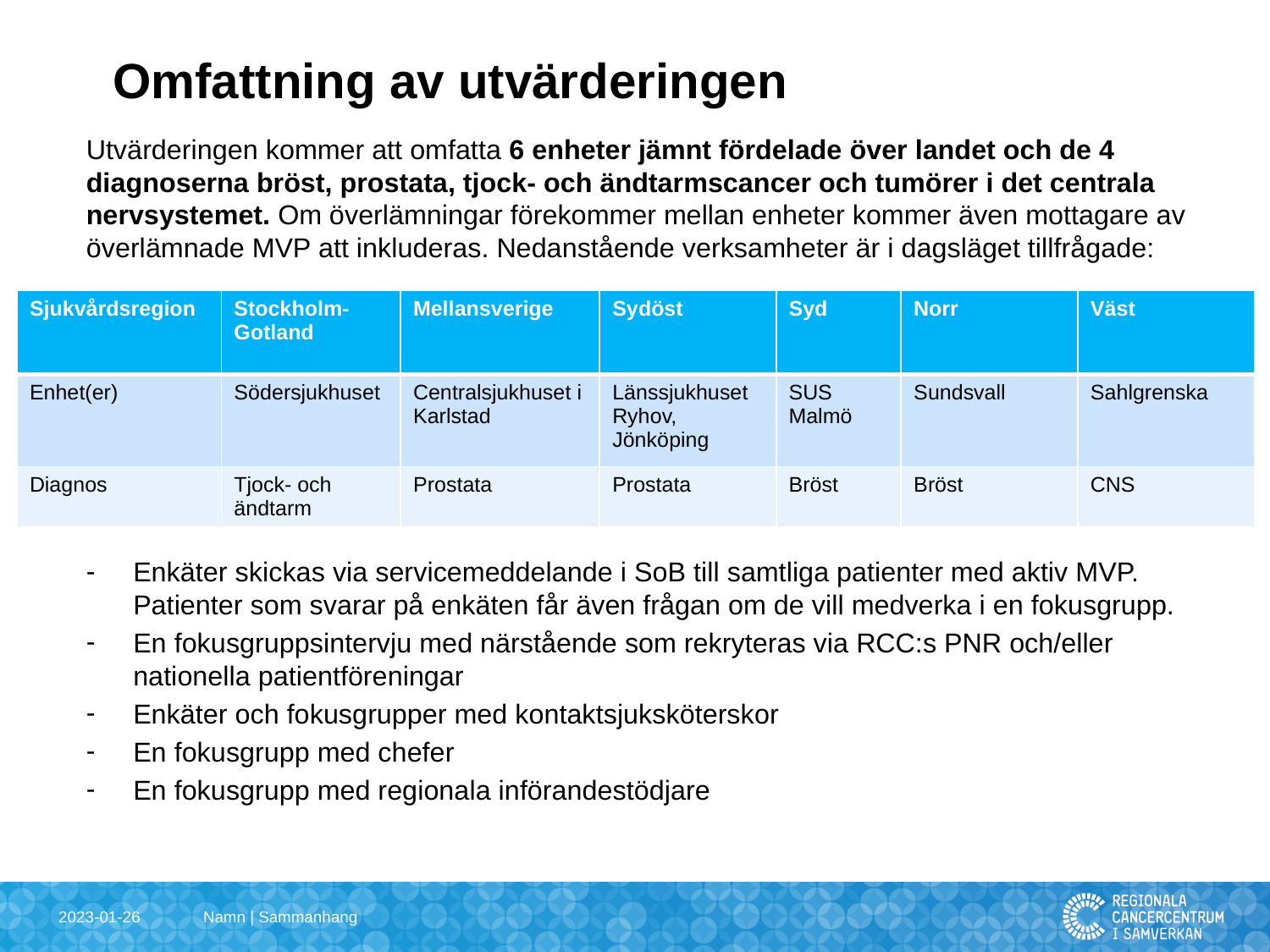

# Omfattning av utvärderingen
Utvärderingen kommer att omfatta 6 enheter jämnt fördelade över landet och de 4 diagnoserna bröst, prostata, tjock- och ändtarmscancer och tumörer i det centrala nervsystemet. Om överlämningar förekommer mellan enheter kommer även mottagare av överlämnade MVP att inkluderas. Nedanstående verksamheter är i dagsläget tillfrågade:

Enkäter skickas via servicemeddelande i SoB till samtliga patienter med aktiv MVP. Patienter som svarar på enkäten får även frågan om de vill medverka i en fokusgrupp.
En fokusgruppsintervju med närstående som rekryteras via RCC:s PNR och/eller nationella patientföreningar
Enkäter och fokusgrupper med kontaktsjuksköterskor
En fokusgrupp med chefer
En fokusgrupp med regionala införandestödjare

| Sjukvårdsregion | Stockholm-Gotland | Mellansverige | Sydöst | Syd | Norr | Väst |
| --- | --- | --- | --- | --- | --- | --- |
| Enhet(er) | Södersjukhuset | Centralsjukhuset i Karlstad | Länssjukhuset Ryhov, Jönköping | SUS Malmö | Sundsvall | Sahlgrenska |
| Diagnos | Tjock- och ändtarm | Prostata | Prostata | Bröst | Bröst | CNS |
2023-01-26
Namn | Sammanhang